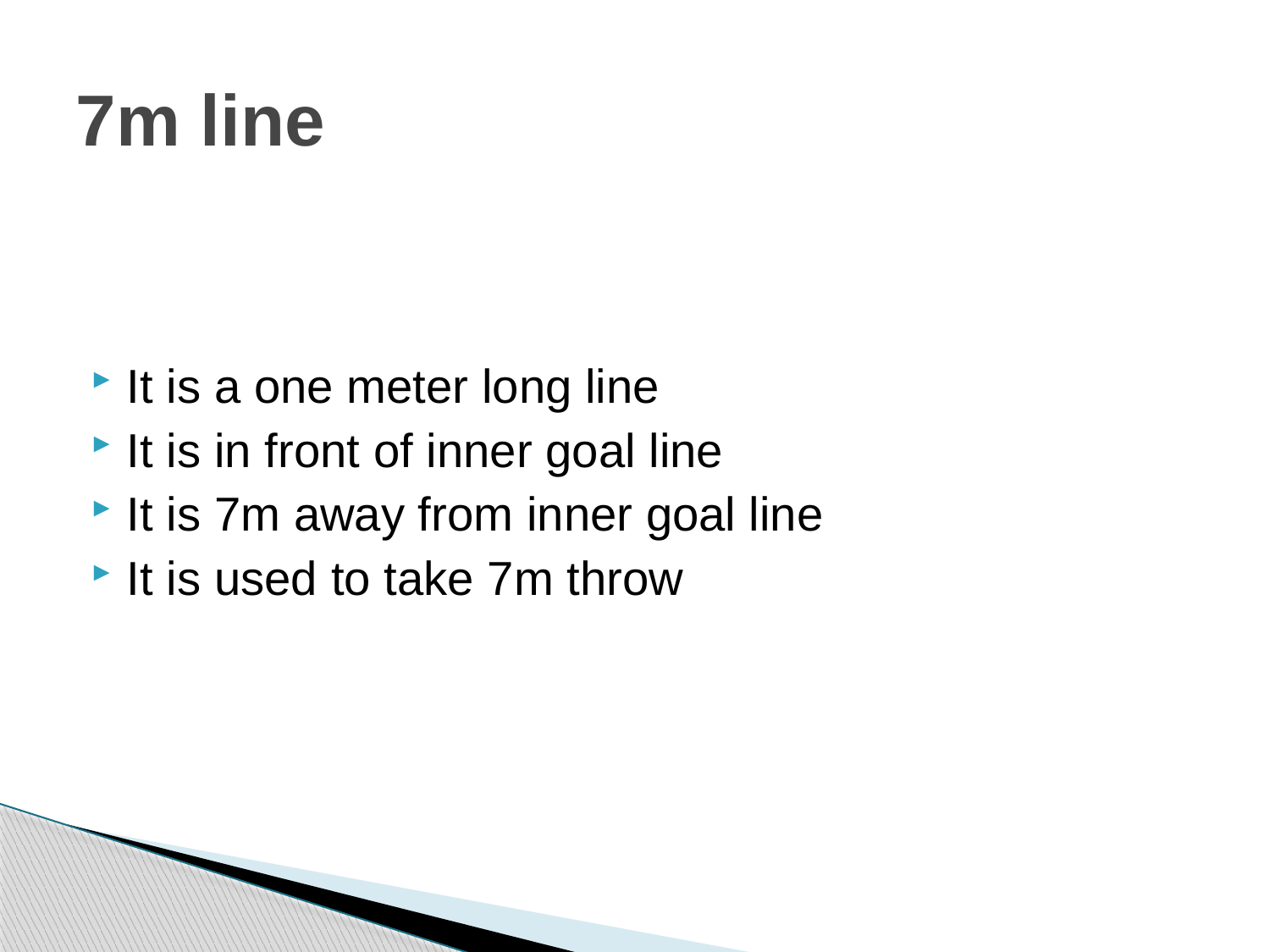

# 7m line
It is a one meter long line
It is in front of inner goal line
It is 7m away from inner goal line
It is used to take 7m throw